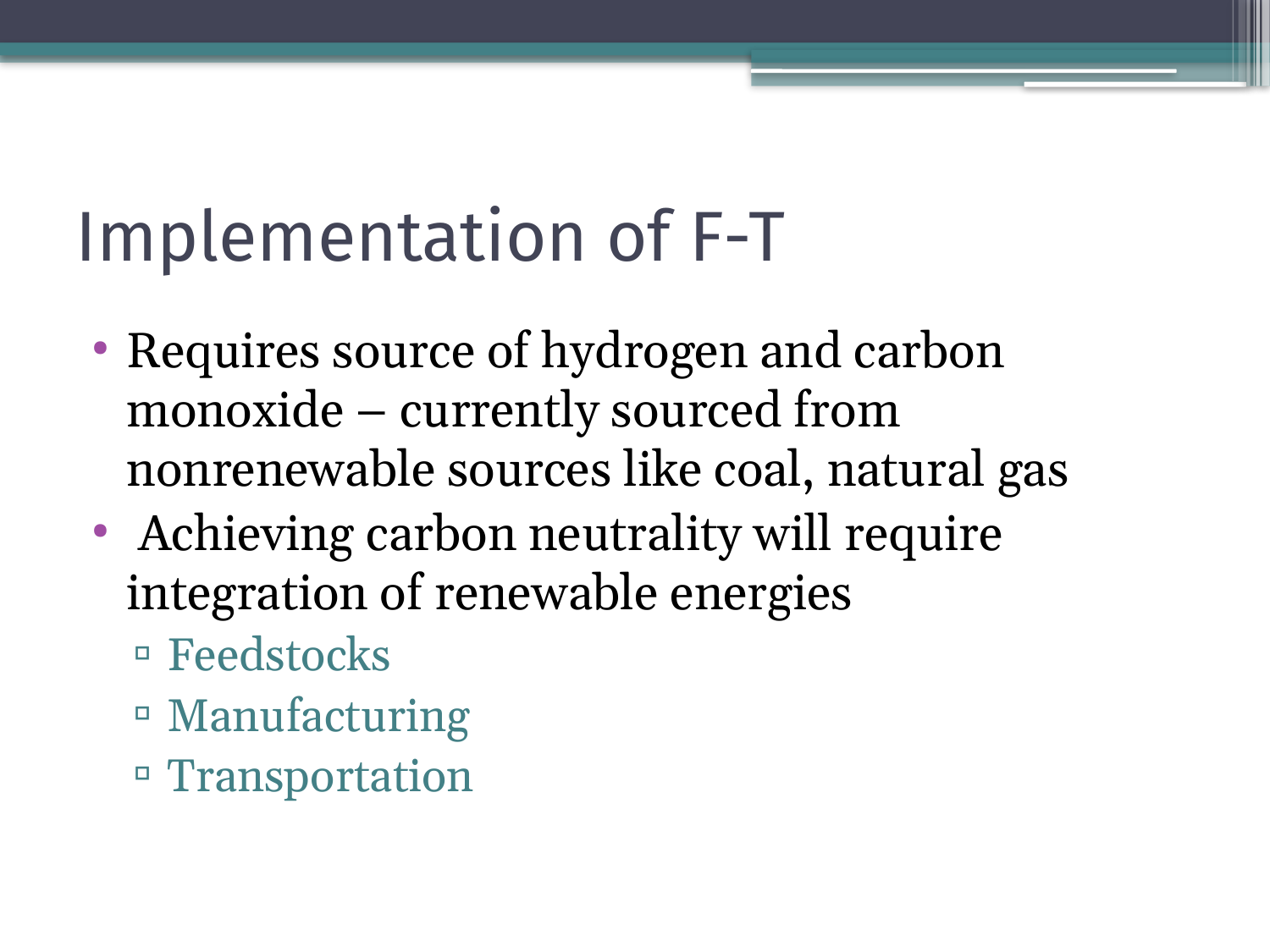

# Implementation of F-T
Requires source of hydrogen and carbon monoxide – currently sourced from nonrenewable sources like coal, natural gas
 Achieving carbon neutrality will require integration of renewable energies
Feedstocks
Manufacturing
Transportation